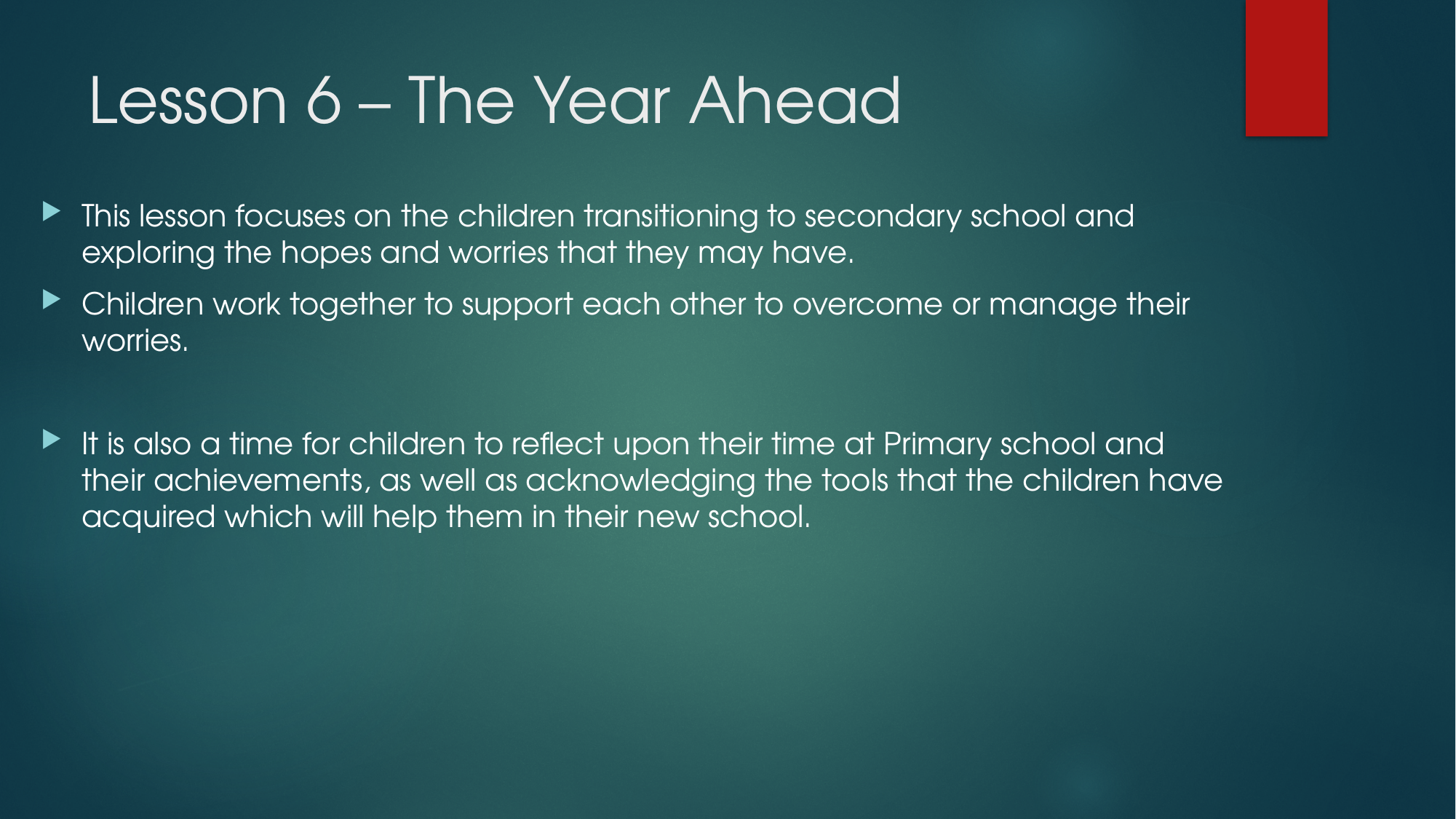

# Lesson 6 – The Year Ahead
This lesson focuses on the children transitioning to secondary school and exploring the hopes and worries that they may have.
Children work together to support each other to overcome or manage their worries.

It is also a time for children to reflect upon their time at Primary school and their achievements, as well as acknowledging the tools that the children have acquired which will help them in their new school.